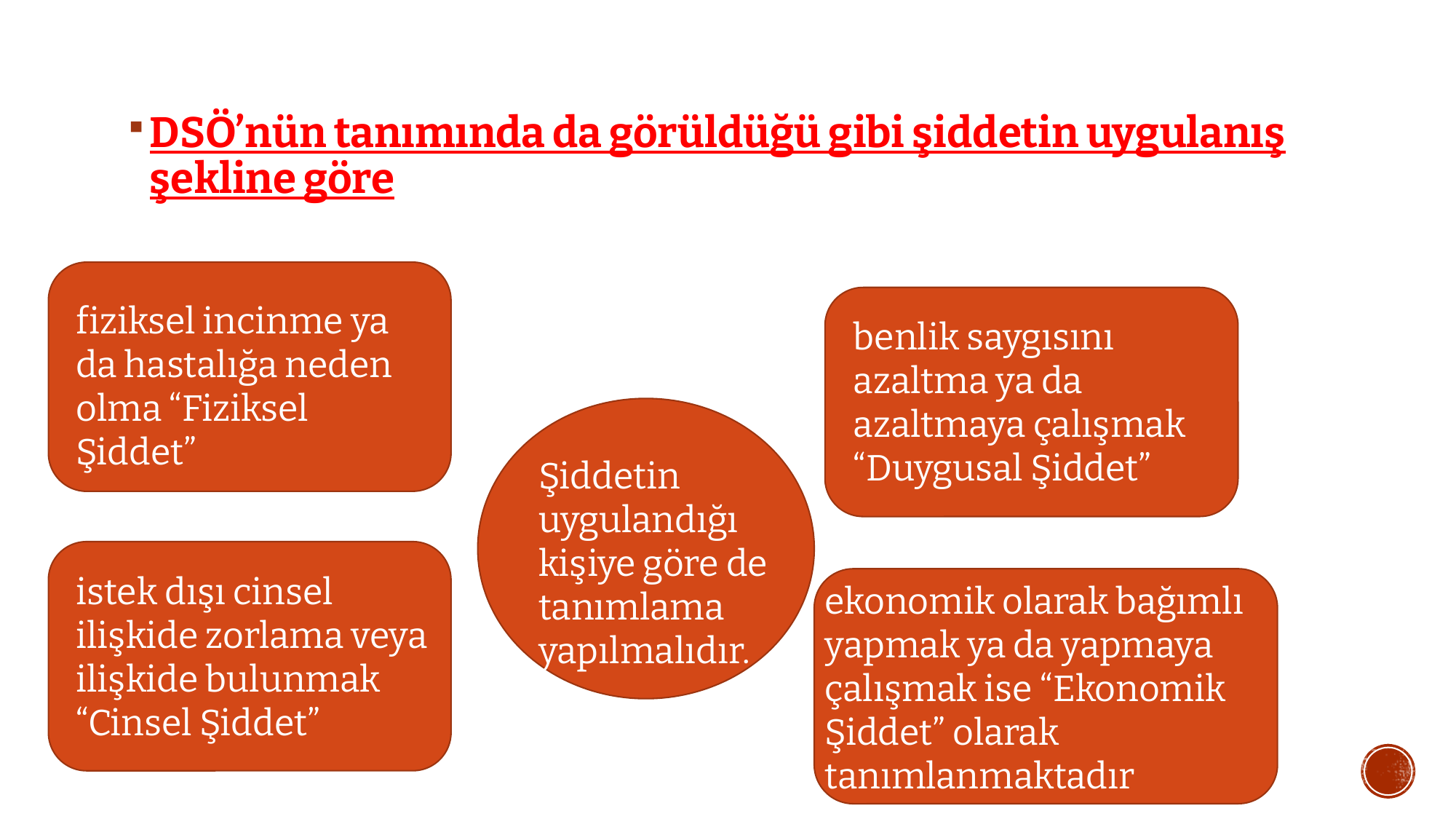

DSÖ’nün tanımında da görüldüğü gibi şiddetin uygulanış şekline göre

fiziksel incinme ya da hastalığa neden olma “Fiziksel Şiddet”
benlik saygısını azaltma ya da azaltmaya çalışmak “Duygusal Şiddet”

Şiddetin uygulandığı kişiye göre de tanımlama yapılmalıdır.

istek dışı cinsel ilişkide zorlama veya ilişkide bulunmak “Cinsel Şiddet”

ekonomik olarak bağımlı yapmak ya da yapmaya çalışmak ise “Ekonomik Şiddet” olarak tanımlanmaktadır